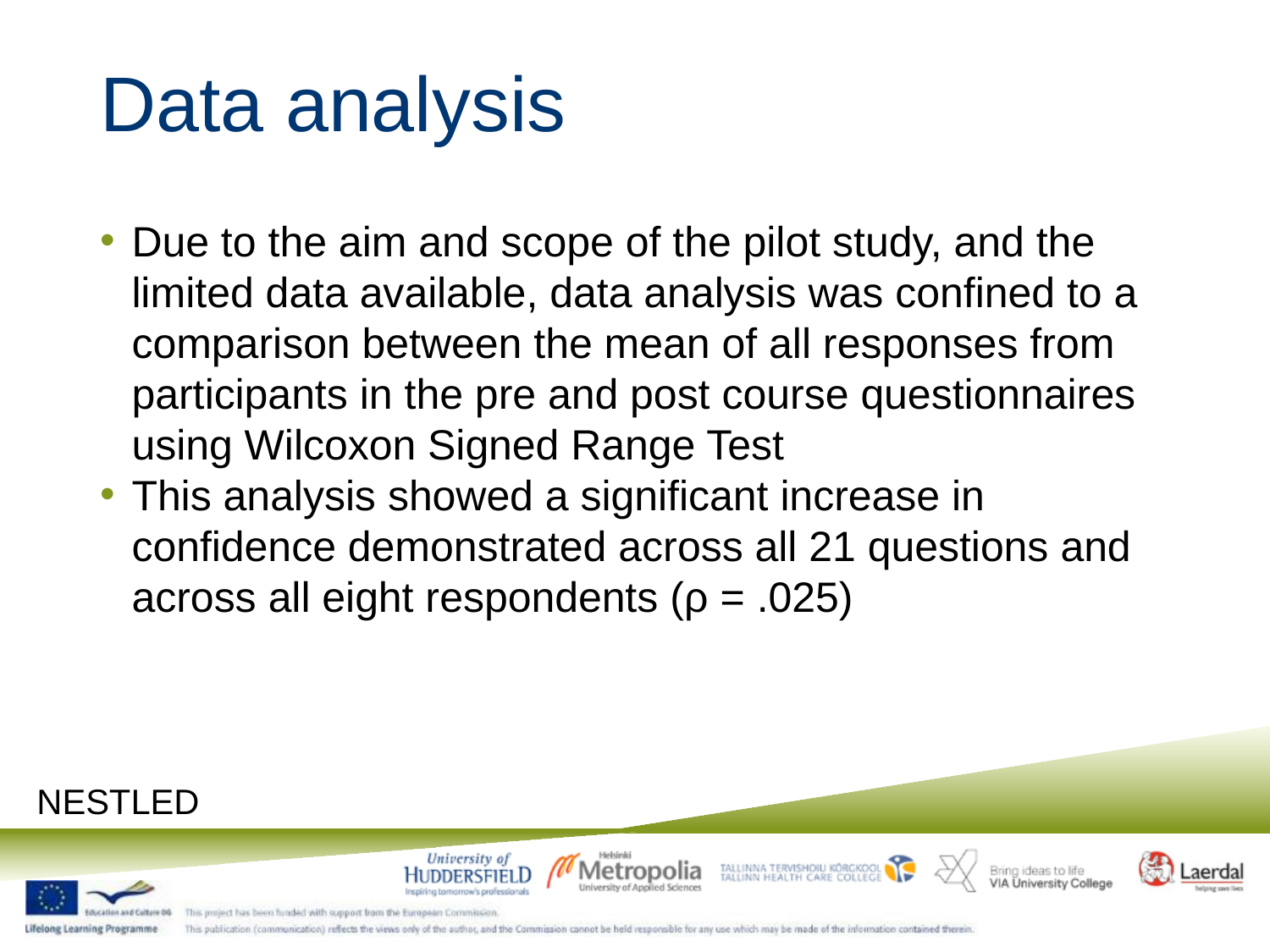

# Data analysis
Due to the aim and scope of the pilot study, and the limited data available, data analysis was confined to a comparison between the mean of all responses from participants in the pre and post course questionnaires using Wilcoxon Signed Range Test
This analysis showed a significant increase in confidence demonstrated across all 21 questions and across all eight respondents (ρ = .025)